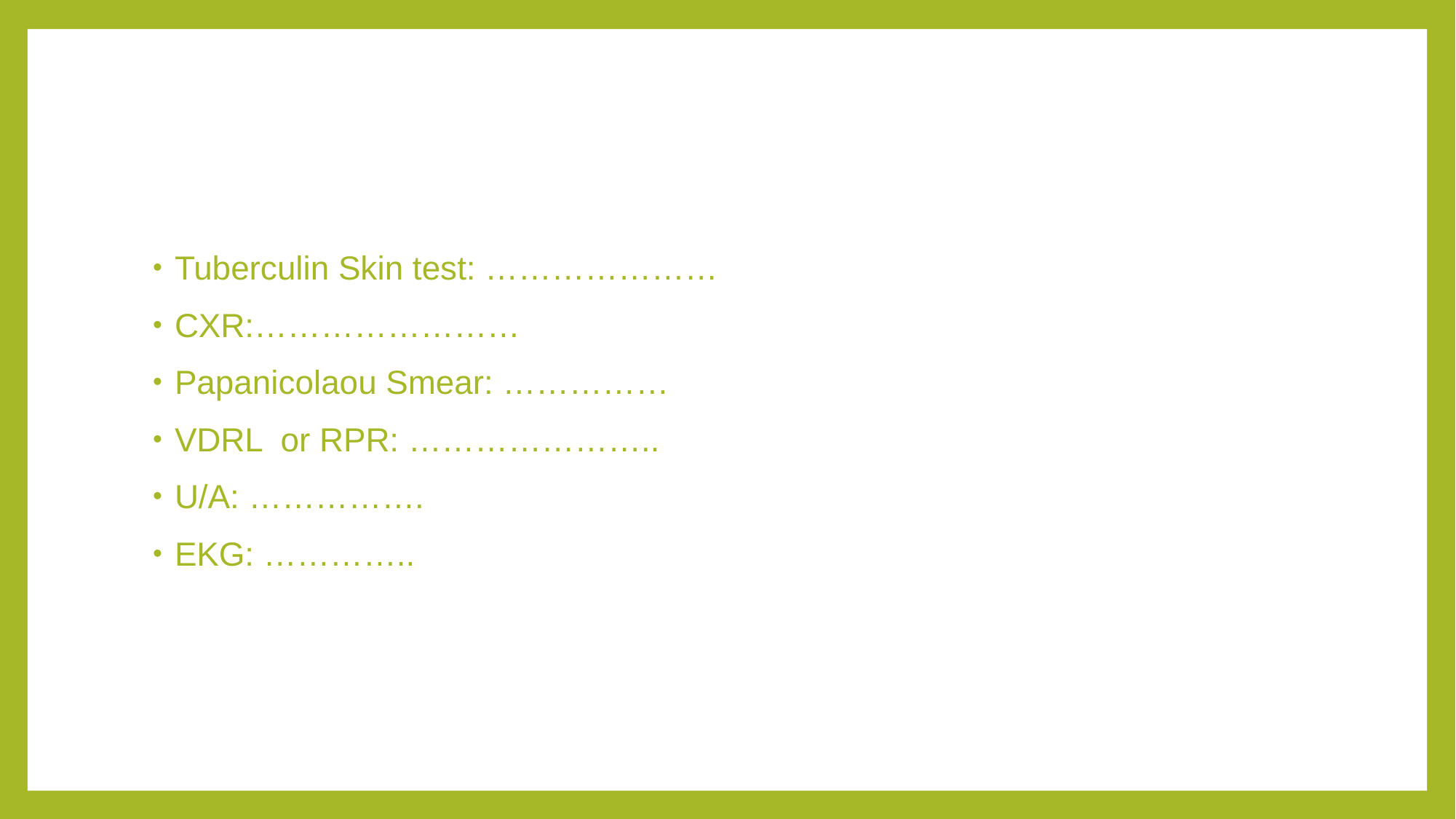

#
Tuberculin Skin test: …………………
CXR:……………………
Papanicolaou Smear: ……………
VDRL  or RPR: …………………..
U/A: …………….
EKG: …………..